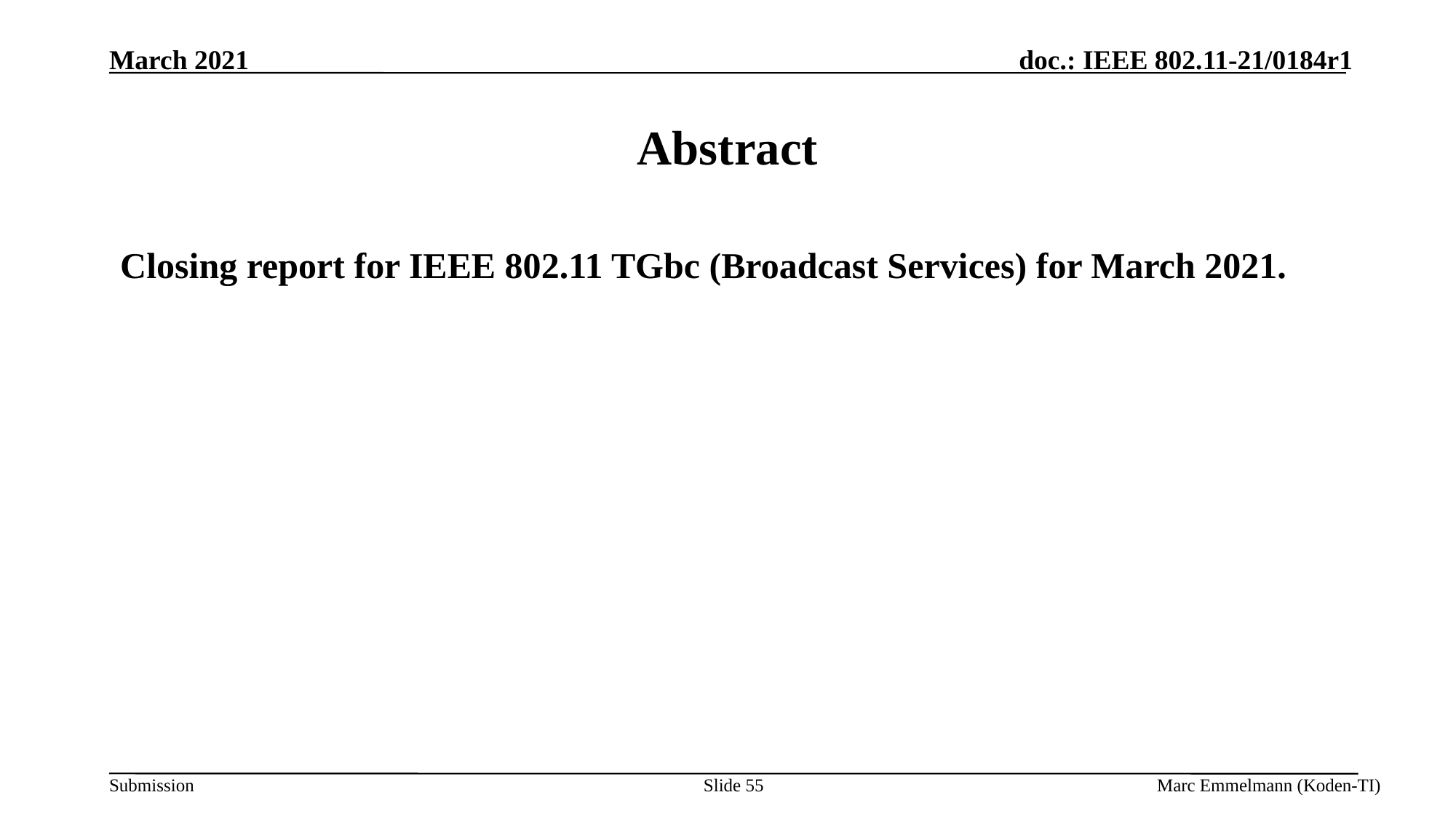

March 2021
# Abstract
Closing report for IEEE 802.11 TGbc (Broadcast Services) for March 2021.
Slide 55
Marc Emmelmann (Koden-TI)